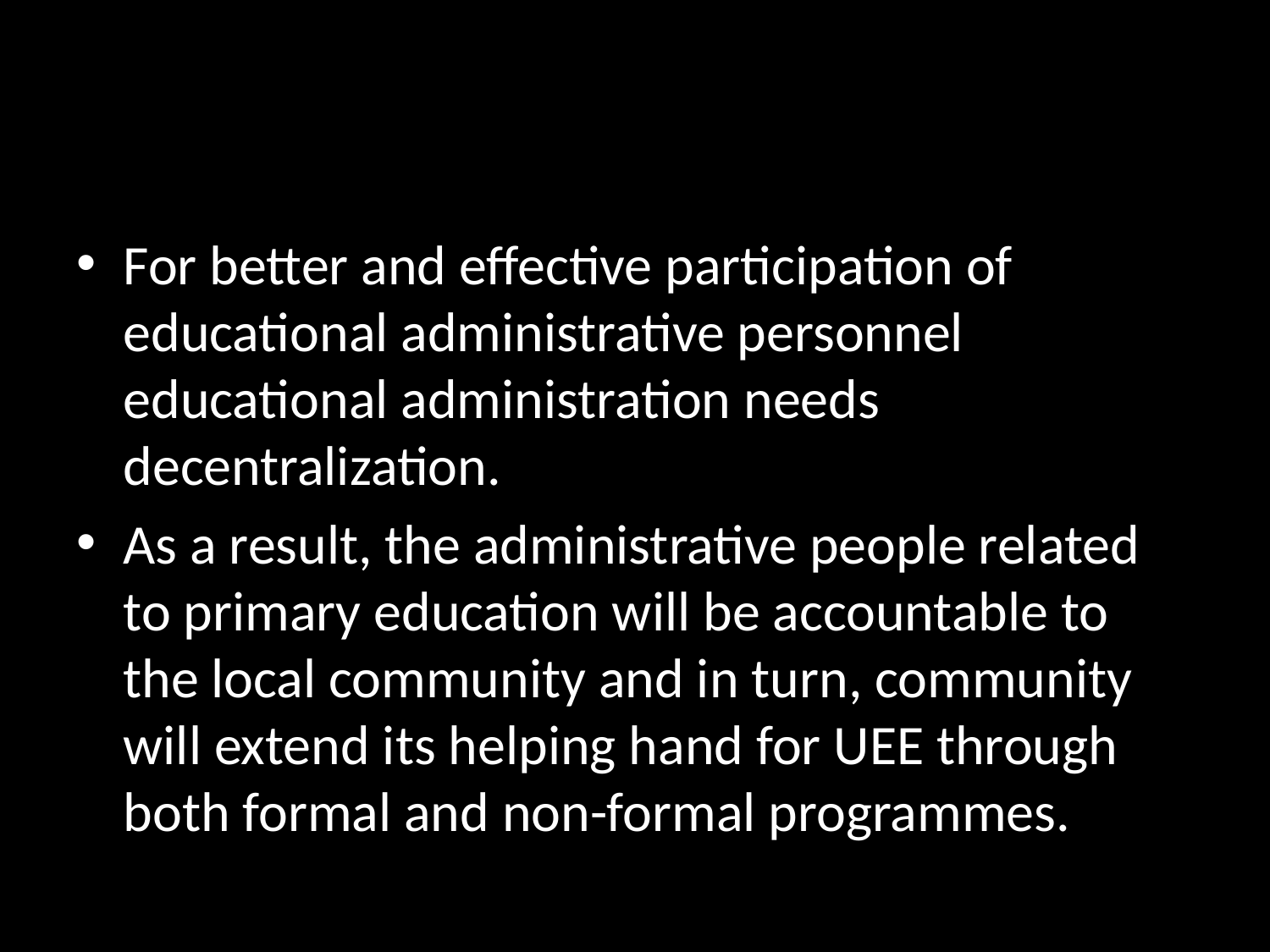

#
For better and effective participation of educational administrative personnel educational administration needs decentralization.
As a result, the administrative people related to primary education will be accountable to the local community and in turn, community will extend its helping hand for UEE through both formal and non-formal programmes.